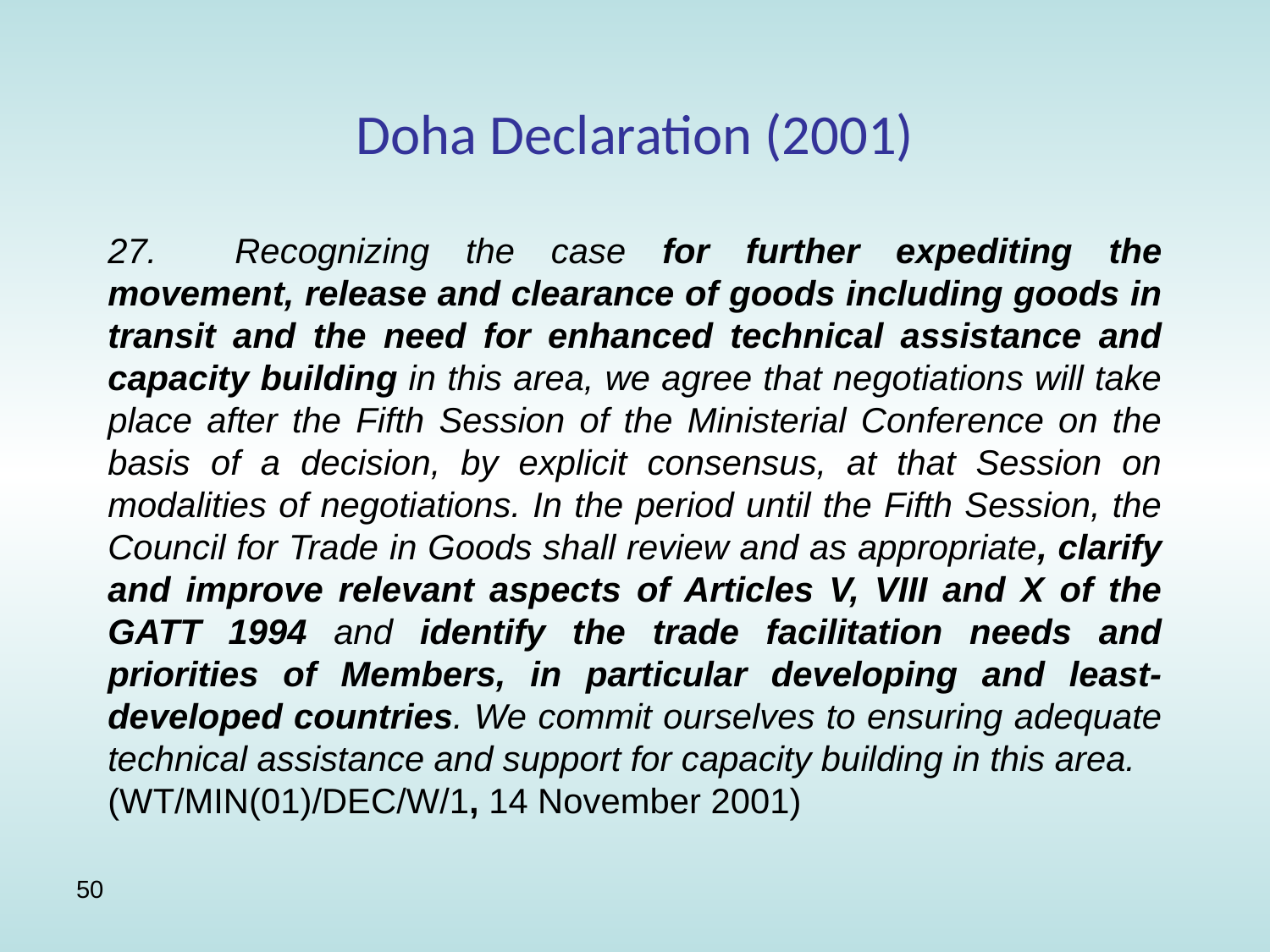

# Doha Declaration (2001)
27.	Recognizing the case for further expediting the movement, release and clearance of goods including goods in transit and the need for enhanced technical assistance and capacity building in this area, we agree that negotiations will take place after the Fifth Session of the Ministerial Conference on the basis of a decision, by explicit consensus, at that Session on modalities of negotiations. In the period until the Fifth Session, the Council for Trade in Goods shall review and as appropriate, clarify and improve relevant aspects of Articles V, VIII and X of the GATT 1994 and identify the trade facilitation needs and priorities of Members, in particular developing and least-developed countries. We commit ourselves to ensuring adequate technical assistance and support for capacity building in this area.
(WT/MIN(01)/DEC/W/1, 14 November 2001)
50